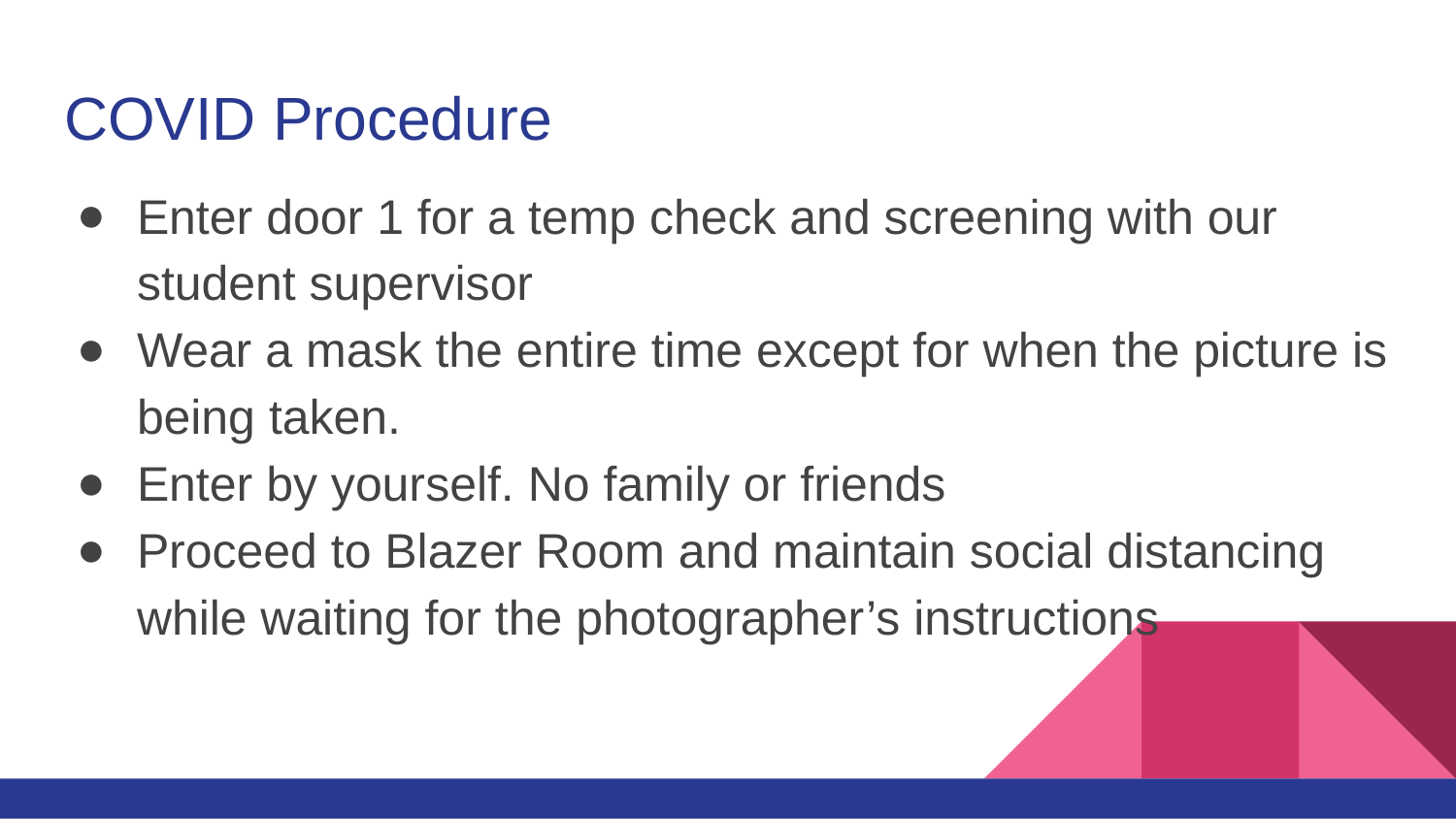

# COVID Procedure
Enter door 1 for a temp check and screening with our student supervisor
Wear a mask the entire time except for when the picture is being taken.
Enter by yourself. No family or friends
Proceed to Blazer Room and maintain social distancing while waiting for the photographer’s instructions